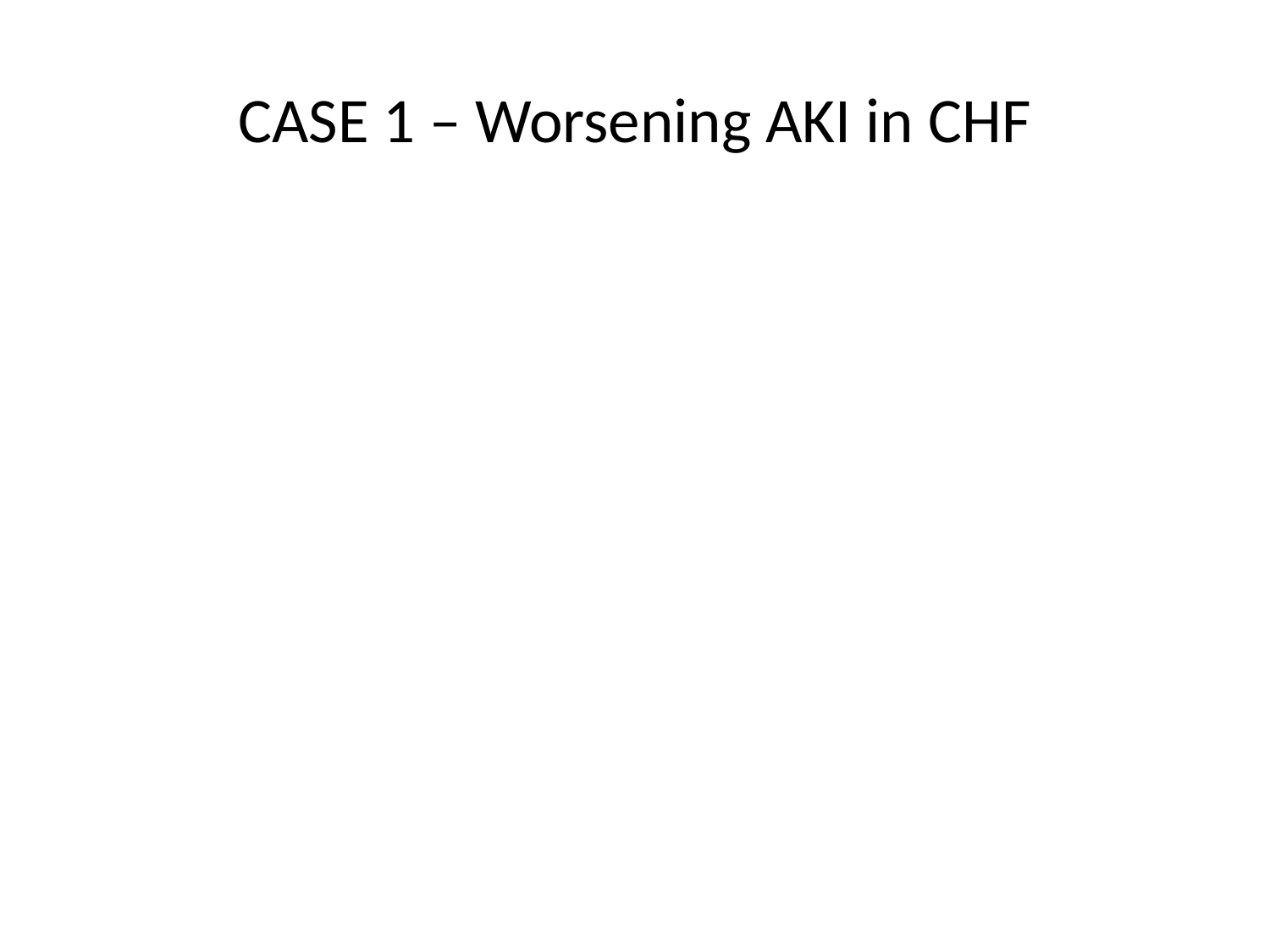

# CASE 1 – Worsening AKI in CHF